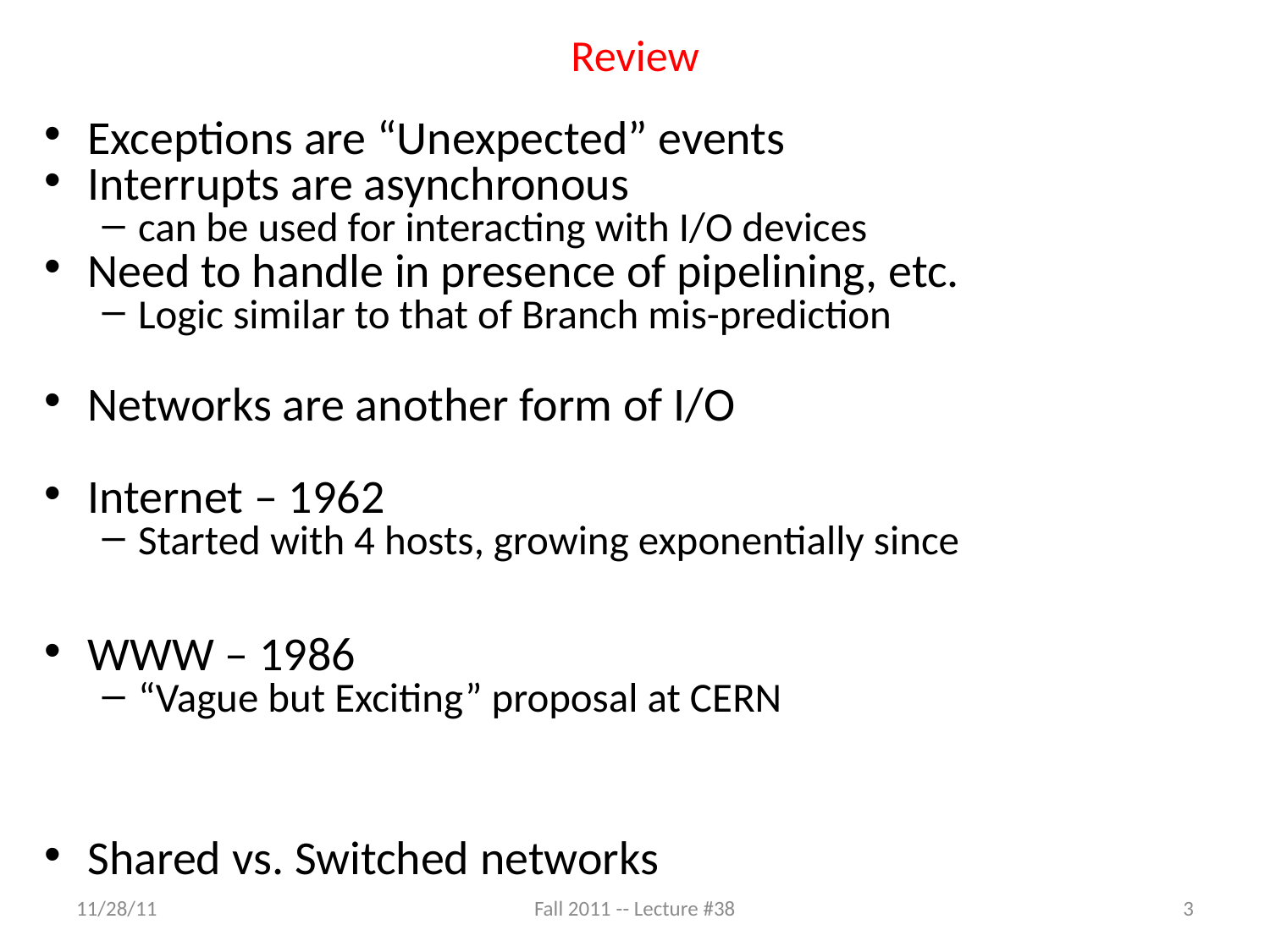

# Review

Exceptions are “Unexpected” events
Interrupts are asynchronous
can be used for interacting with I/O devices
Need to handle in presence of pipelining, etc.
Logic similar to that of Branch mis-prediction

Networks are another form of I/O

Internet – 1962
Started with 4 hosts, growing exponentially since

WWW – 1986
“Vague but Exciting” proposal at CERN

Shared vs. Switched networks

11/28/11
Fall 2011 -- Lecture #38
3